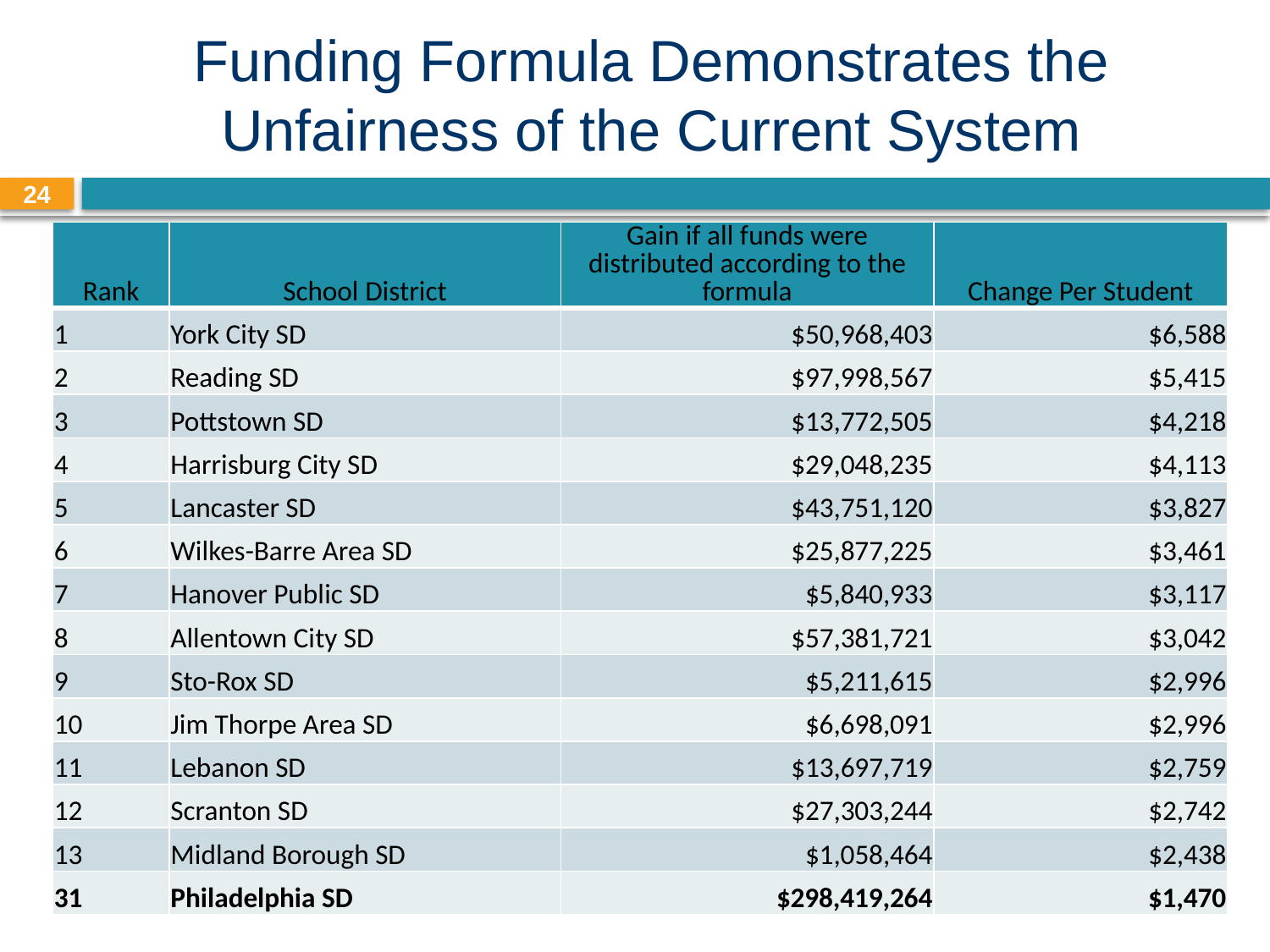

# Funding Formula Demonstrates the Unfairness of the Current System
24
| Rank | School District | Gain if all funds were distributed according to the formula | Change Per Student |
| --- | --- | --- | --- |
| 1 | York City SD | $50,968,403 | $6,588 |
| 2 | Reading SD | $97,998,567 | $5,415 |
| 3 | Pottstown SD | $13,772,505 | $4,218 |
| 4 | Harrisburg City SD | $29,048,235 | $4,113 |
| 5 | Lancaster SD | $43,751,120 | $3,827 |
| 6 | Wilkes-Barre Area SD | $25,877,225 | $3,461 |
| 7 | Hanover Public SD | $5,840,933 | $3,117 |
| 8 | Allentown City SD | $57,381,721 | $3,042 |
| 9 | Sto-Rox SD | $5,211,615 | $2,996 |
| 10 | Jim Thorpe Area SD | $6,698,091 | $2,996 |
| 11 | Lebanon SD | $13,697,719 | $2,759 |
| 12 | Scranton SD | $27,303,244 | $2,742 |
| 13 | Midland Borough SD | $1,058,464 | $2,438 |
| 31 | Philadelphia SD | $298,419,264 | $1,470 |